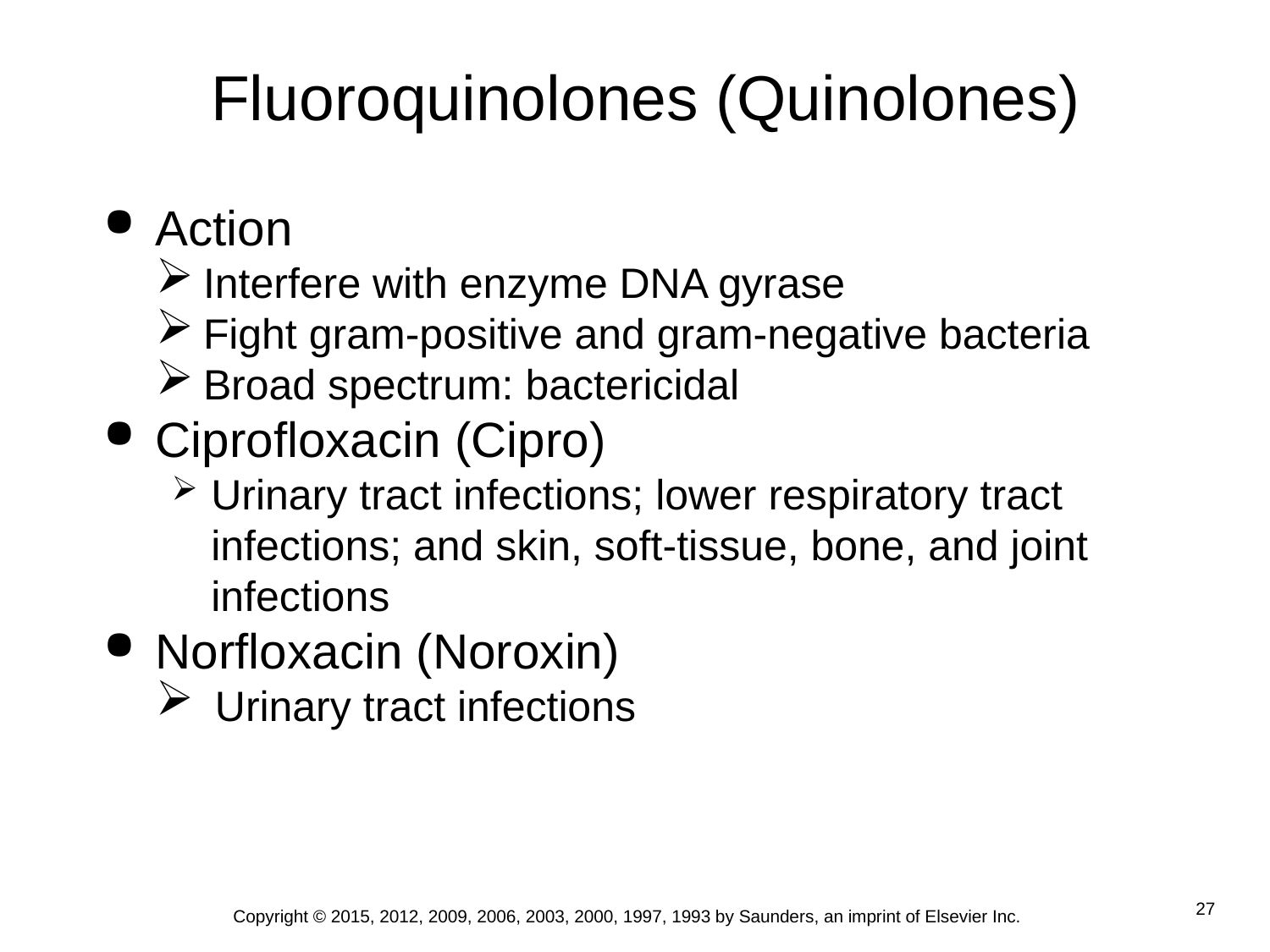

# Fluoroquinolones (Quinolones)
Action
Interfere with enzyme DNA gyrase
Fight gram-positive and gram-negative bacteria
Broad spectrum: bactericidal
Ciprofloxacin (Cipro)
Urinary tract infections; lower respiratory tract infections; and skin, soft-tissue, bone, and joint infections
Norfloxacin (Noroxin)
 Urinary tract infections
Copyright © 2015, 2012, 2009, 2006, 2003, 2000, 1997, 1993 by Saunders, an imprint of Elsevier Inc.